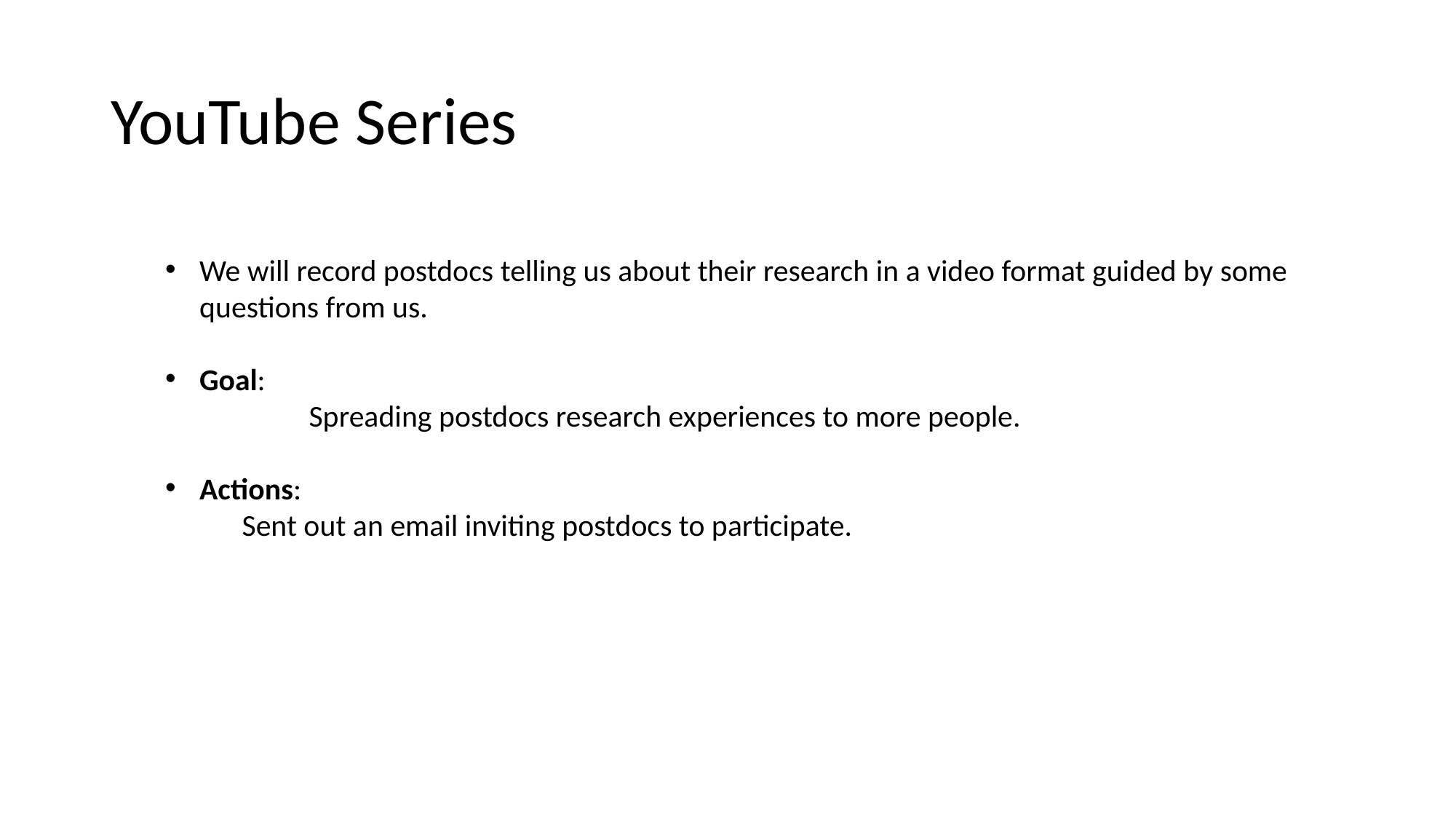

# YouTube Series
We will record postdocs telling us about their research in a video format guided by some questions from us.

Goal:
  	     Spreading postdocs research experiences to more people.

Actions:
                   Sent out an email inviting postdocs to participate.